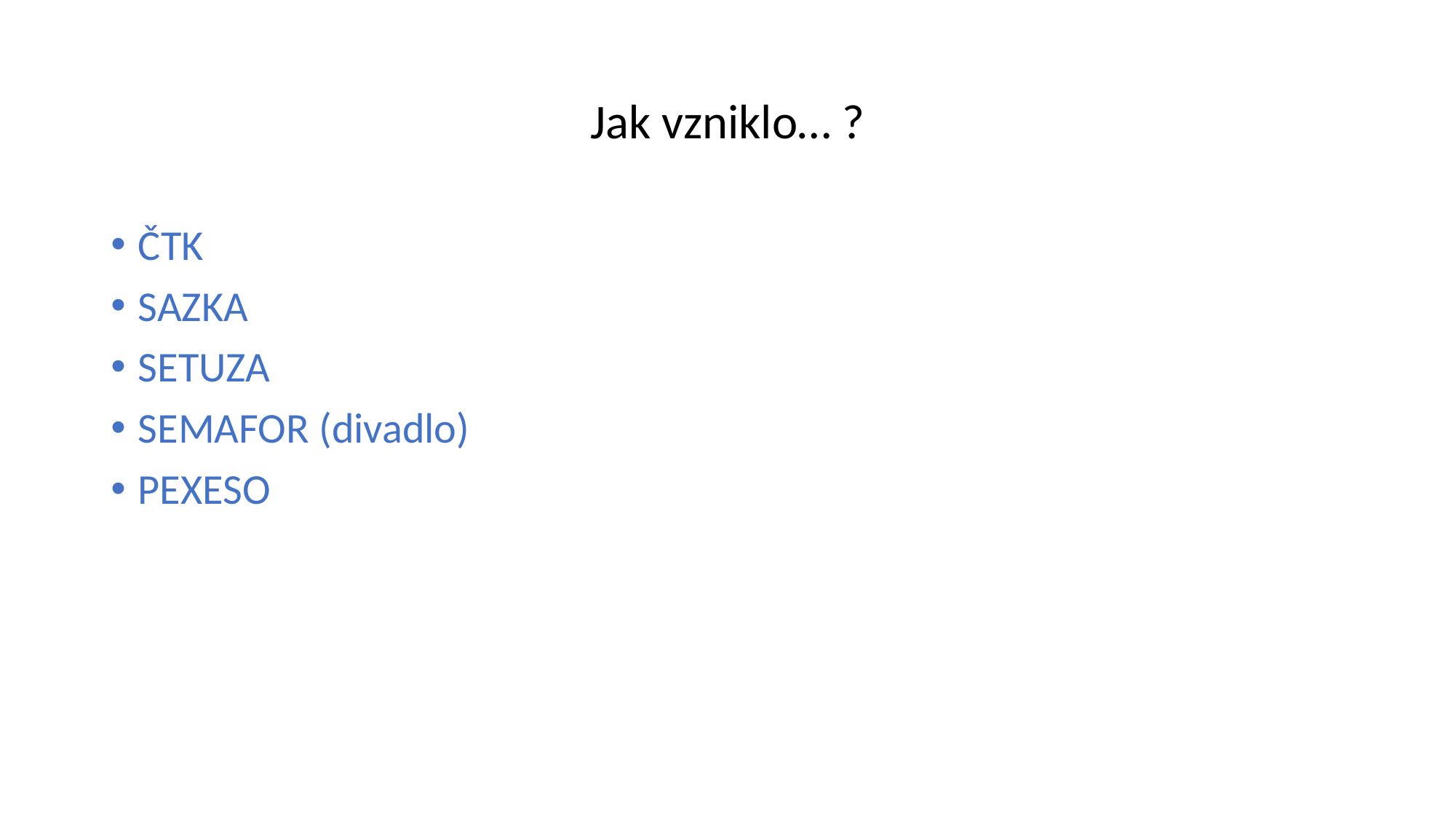

# Jak vzniklo… ?
ČTK
SAZKA
SETUZA
SEMAFOR (divadlo)
PEXESO